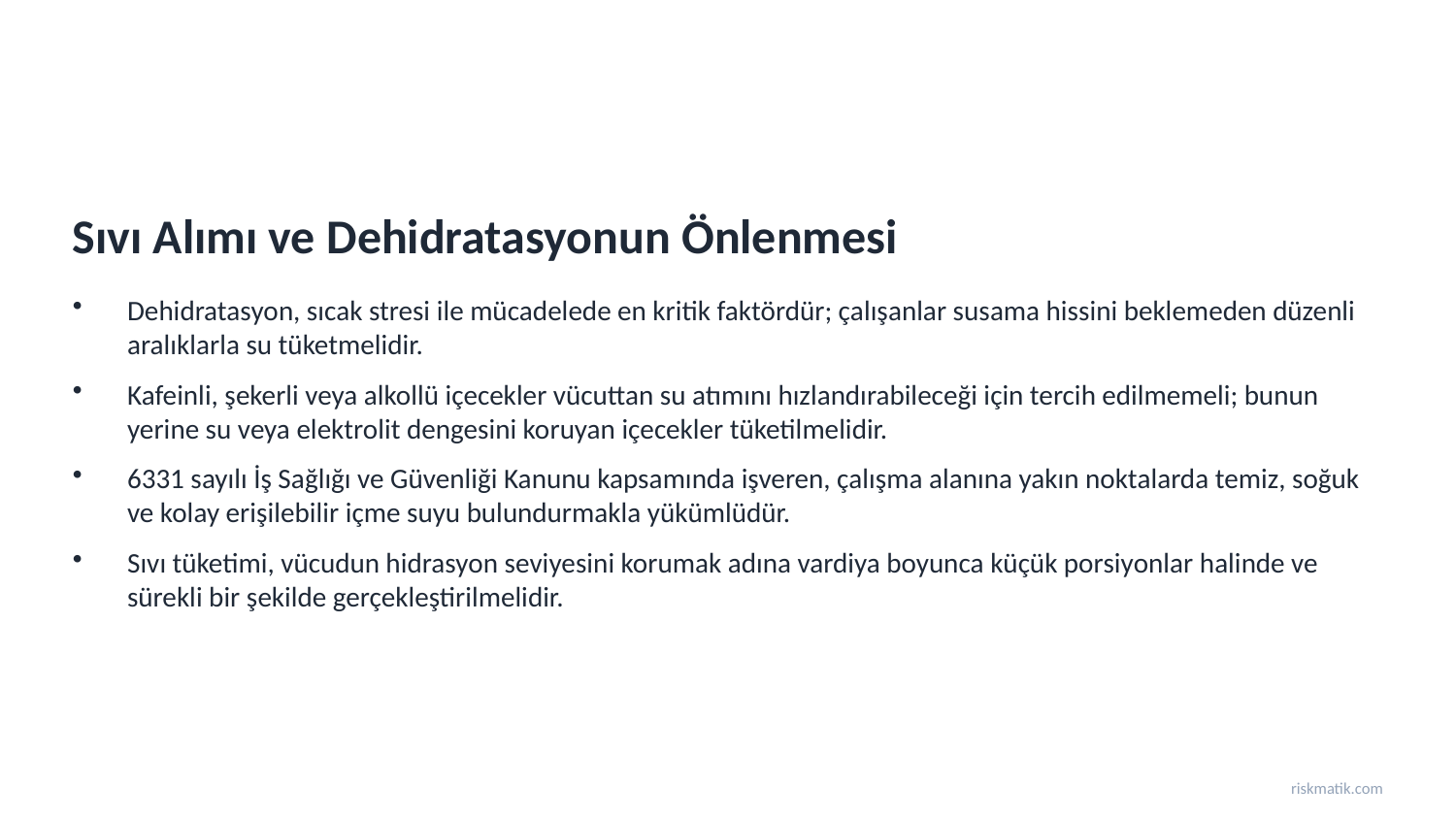

Sıvı Alımı ve Dehidratasyonun Önlenmesi
Dehidratasyon, sıcak stresi ile mücadelede en kritik faktördür; çalışanlar susama hissini beklemeden düzenli aralıklarla su tüketmelidir.
Kafeinli, şekerli veya alkollü içecekler vücuttan su atımını hızlandırabileceği için tercih edilmemeli; bunun yerine su veya elektrolit dengesini koruyan içecekler tüketilmelidir.
6331 sayılı İş Sağlığı ve Güvenliği Kanunu kapsamında işveren, çalışma alanına yakın noktalarda temiz, soğuk ve kolay erişilebilir içme suyu bulundurmakla yükümlüdür.
Sıvı tüketimi, vücudun hidrasyon seviyesini korumak adına vardiya boyunca küçük porsiyonlar halinde ve sürekli bir şekilde gerçekleştirilmelidir.
riskmatik.com